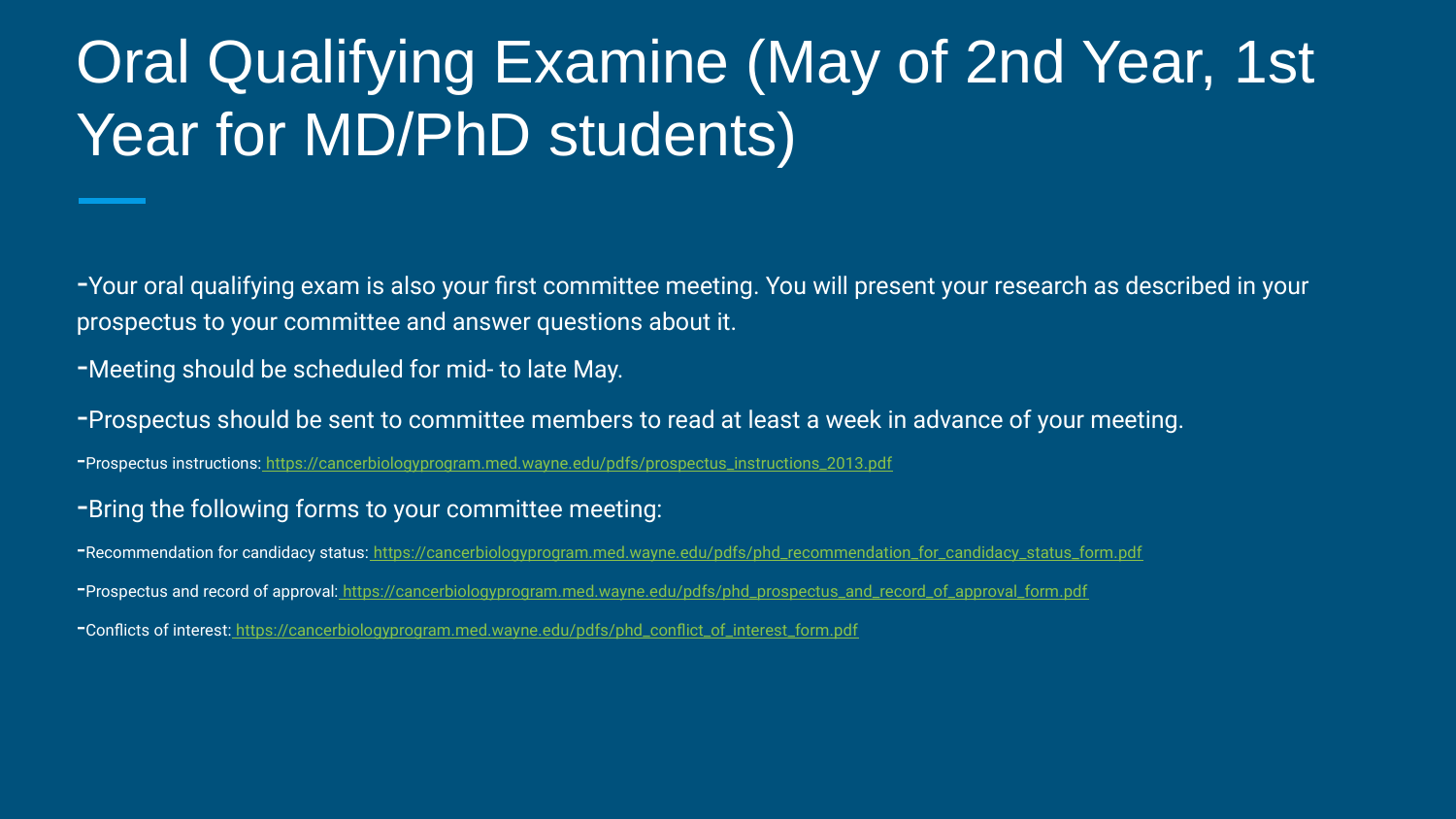

# Oral Qualifying Examine (May of 2nd Year, 1st Year for MD/PhD students)
-Your oral qualifying exam is also your first committee meeting. You will present your research as described in your prospectus to your committee and answer questions about it.
-Meeting should be scheduled for mid- to late May.
-Prospectus should be sent to committee members to read at least a week in advance of your meeting.
-Prospectus instructions: https://cancerbiologyprogram.med.wayne.edu/pdfs/prospectus_instructions_2013.pdf
-Bring the following forms to your committee meeting:
-Recommendation for candidacy status: https://cancerbiologyprogram.med.wayne.edu/pdfs/phd_recommendation_for_candidacy_status_form.pdf
-Prospectus and record of approval: https://cancerbiologyprogram.med.wayne.edu/pdfs/phd_prospectus_and_record_of_approval_form.pdf
-Conflicts of interest: https://cancerbiologyprogram.med.wayne.edu/pdfs/phd_conflict_of_interest_form.pdf